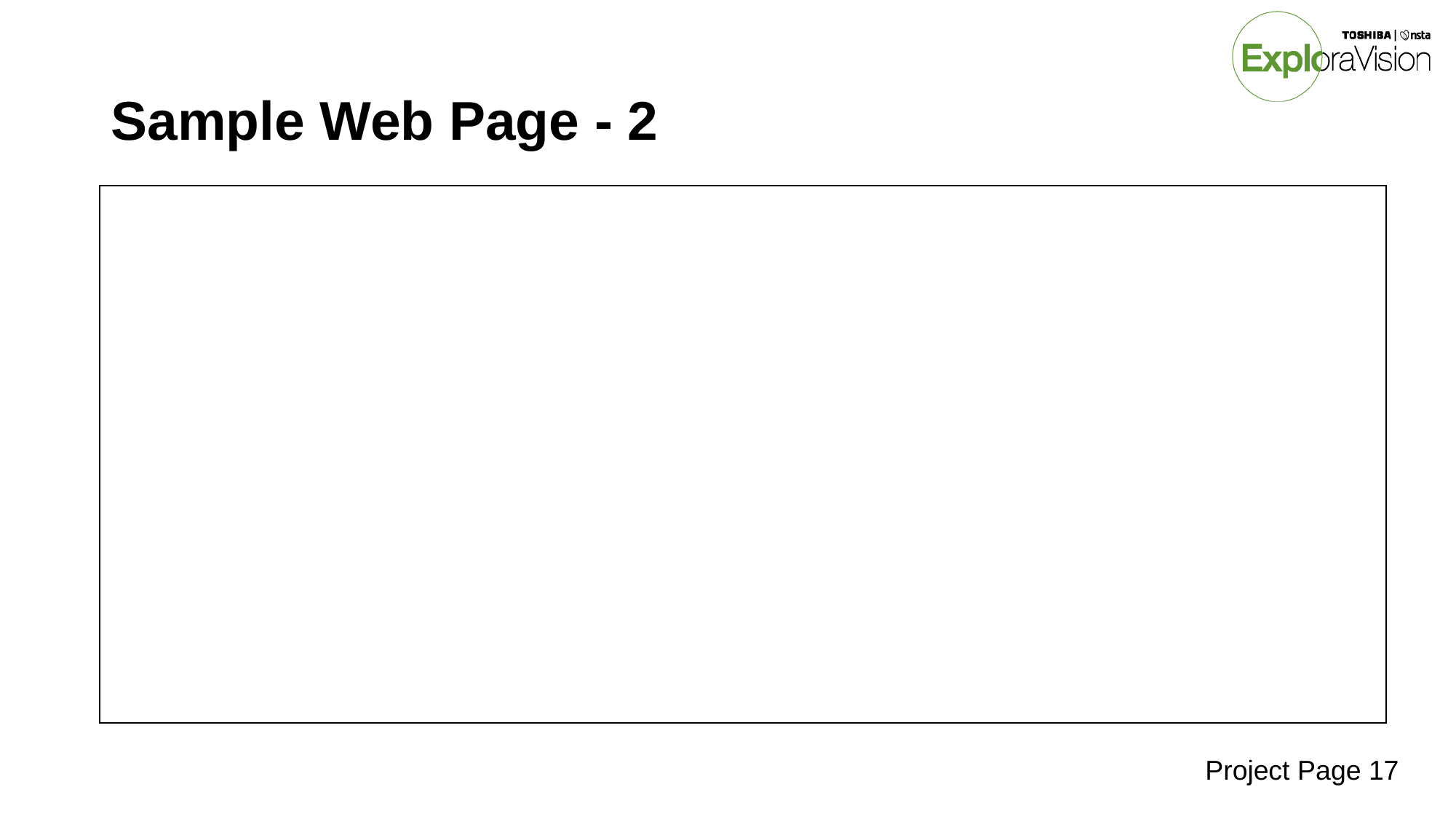

# Sample Web Page - 2

Project Page 17